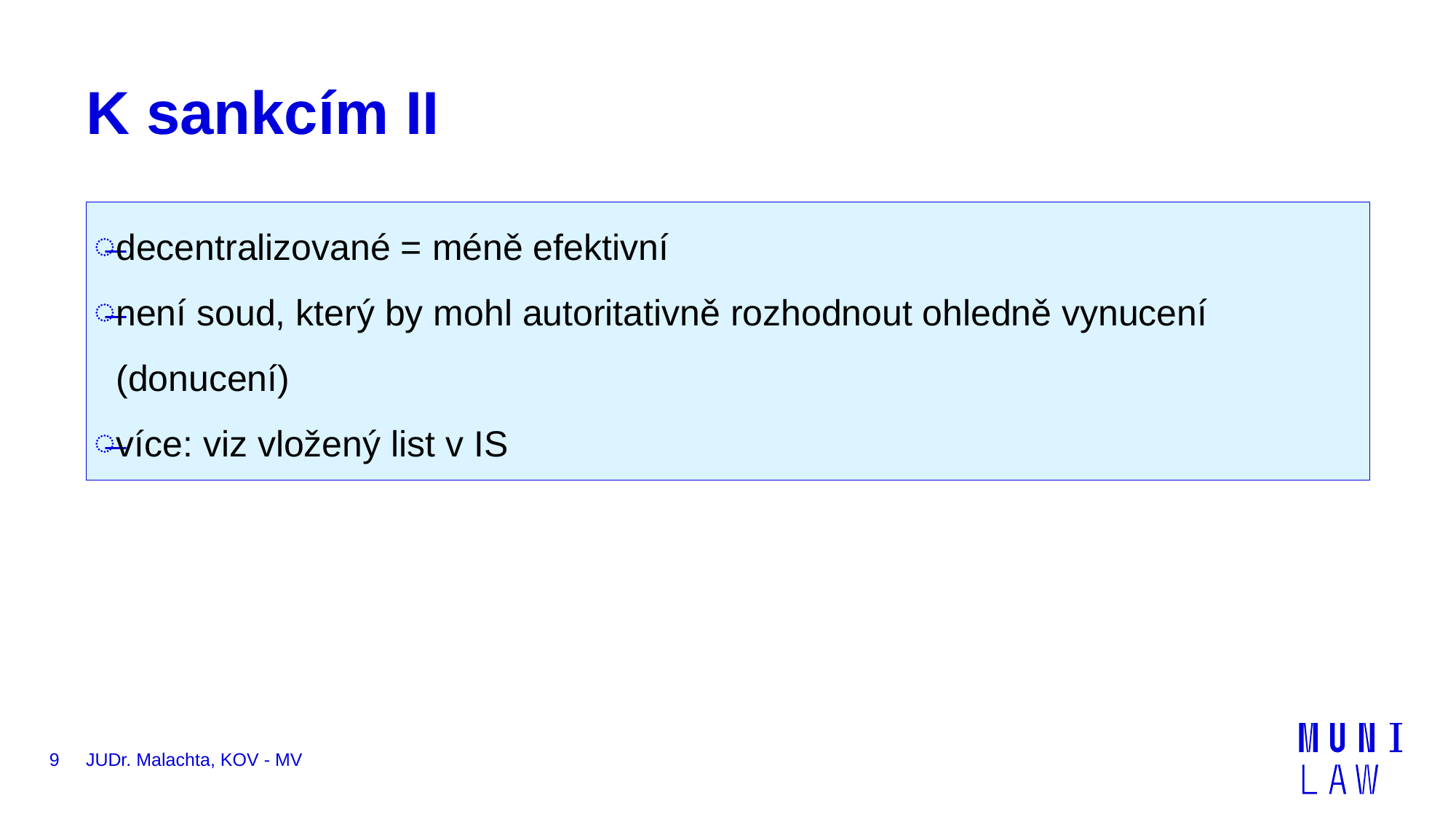

# K sankcím II
decentralizované = méně efektivní
není soud, který by mohl autoritativně rozhodnout ohledně vynucení (donucení)
více: viz vložený list v IS
9
JUDr. Malachta, KOV - MV